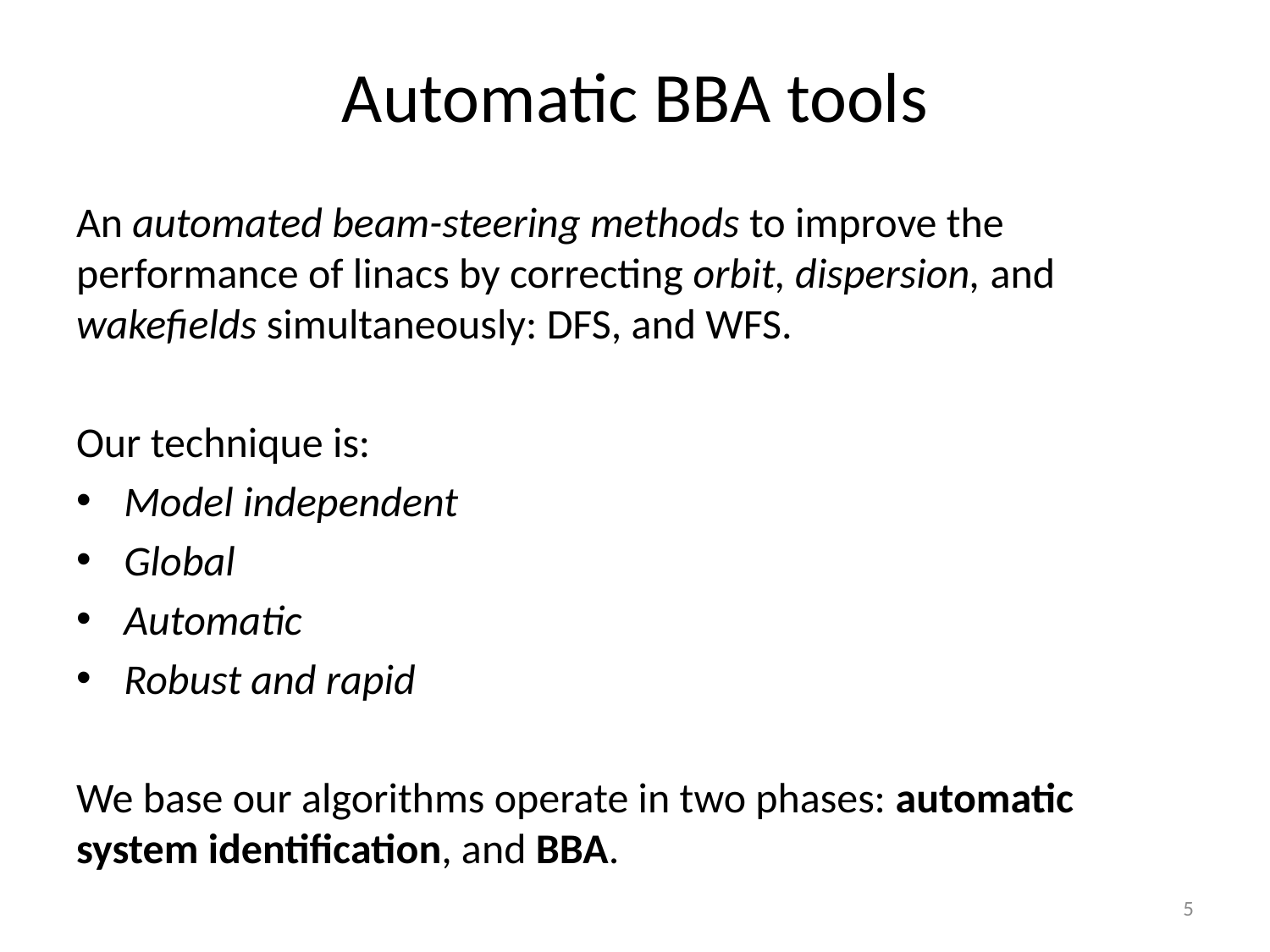

# Automatic BBA tools
An automated beam-steering methods to improve the performance of linacs by correcting orbit, dispersion, and wakefields simultaneously: DFS, and WFS.

Our technique is:
Model independent
Global
Automatic
Robust and rapid

We base our algorithms operate in two phases: automatic system identification, and BBA.
5